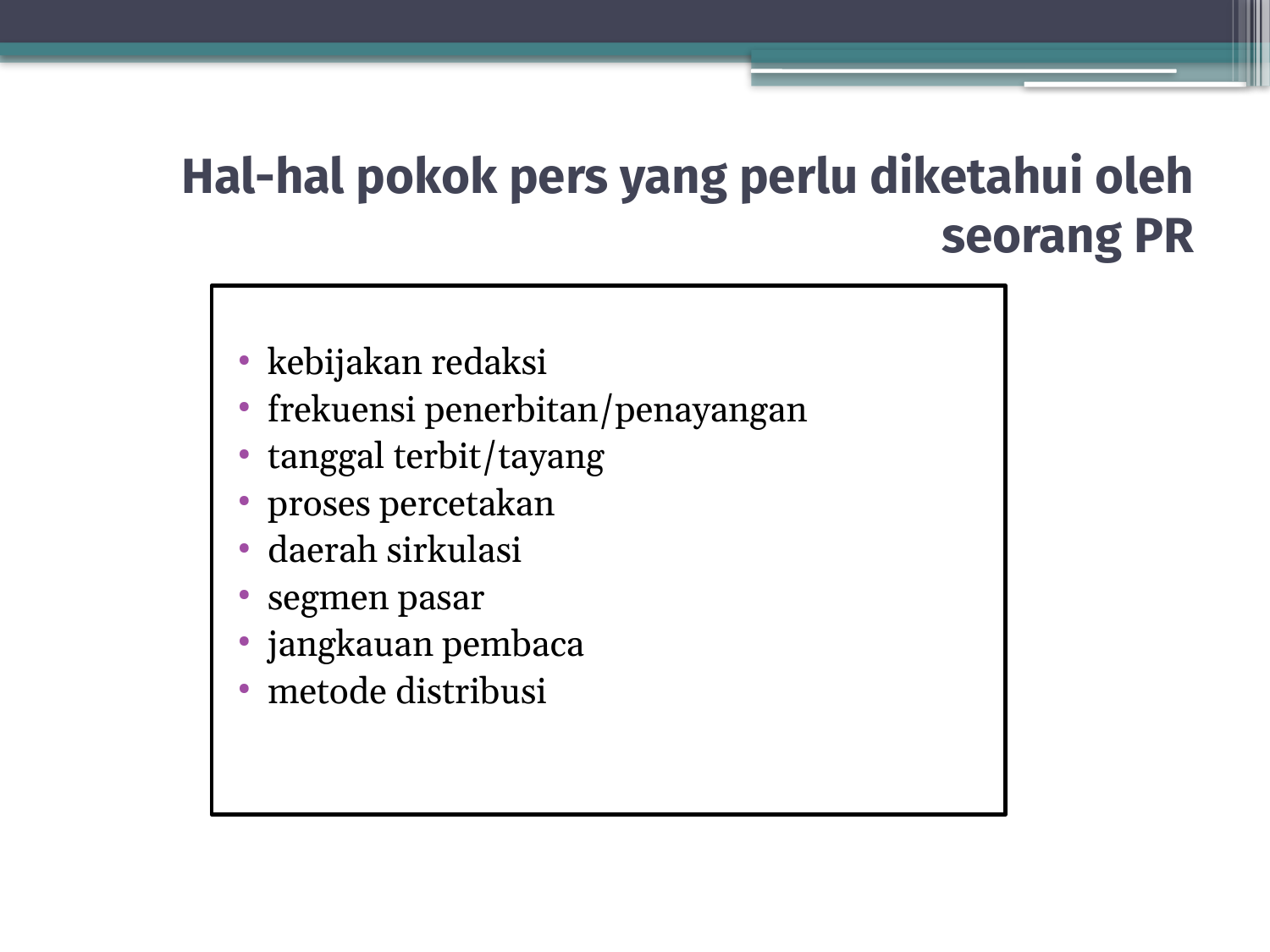

# Hal-hal pokok pers yang perlu diketahui oleh seorang PR

kebijakan redaksi
frekuensi penerbitan/penayangan
tanggal terbit/tayang
proses percetakan
daerah sirkulasi
segmen pasar
jangkauan pembaca
metode distribusi